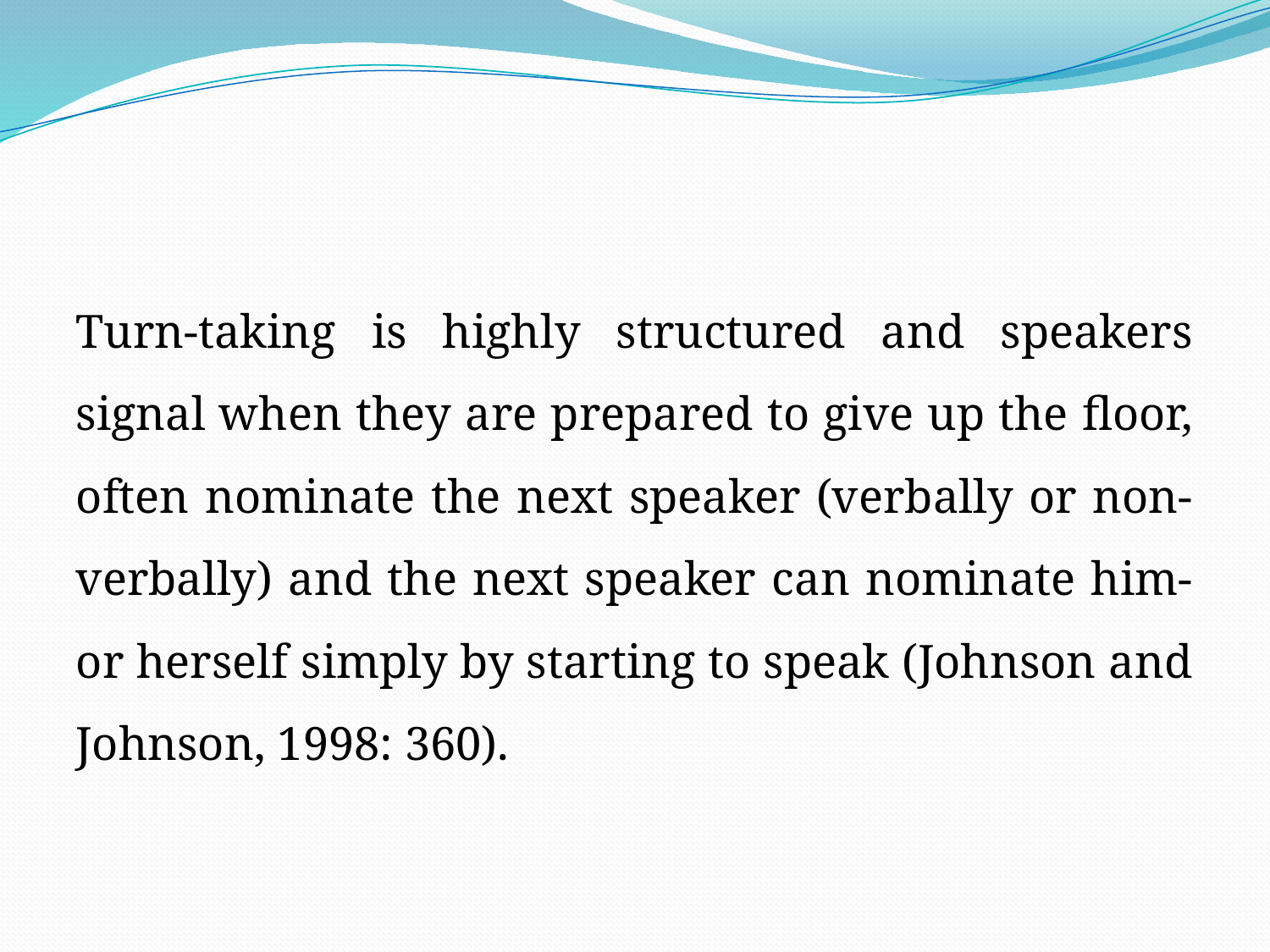

#
Turn-taking is highly structured and speakers signal when they are prepared to give up the floor, often nominate the next speaker (verbally or non-verbally) and the next speaker can nominate him-or herself simply by starting to speak (Johnson and Johnson, 1998: 360).